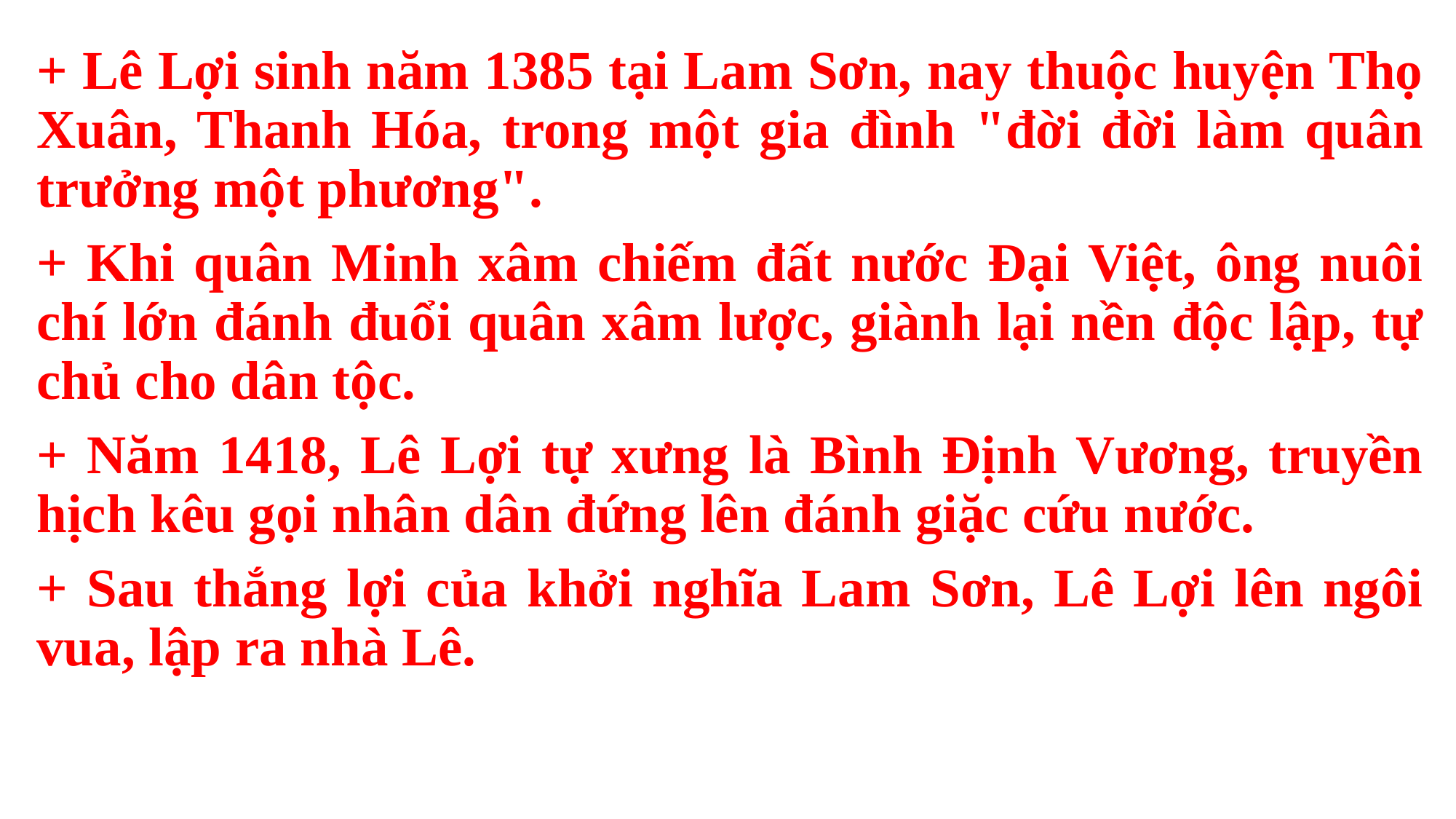

+ Lê Lợi sinh năm 1385 tại Lam Sơn, nay thuộc huyện Thọ Xuân, Thanh Hóa, trong một gia đình "đời đời làm quân trưởng một phương".
+ Khi quân Minh xâm chiếm đất nước Đại Việt, ông nuôi chí lớn đánh đuổi quân xâm lược, giành lại nền độc lập, tự chủ cho dân tộc.
+ Năm 1418, Lê Lợi tự xưng là Bình Định Vương, truyền hịch kêu gọi nhân dân đứng lên đánh giặc cứu nước.
+ Sau thắng lợi của khởi nghĩa Lam Sơn, Lê Lợi lên ngôi vua, lập ra nhà Lê.